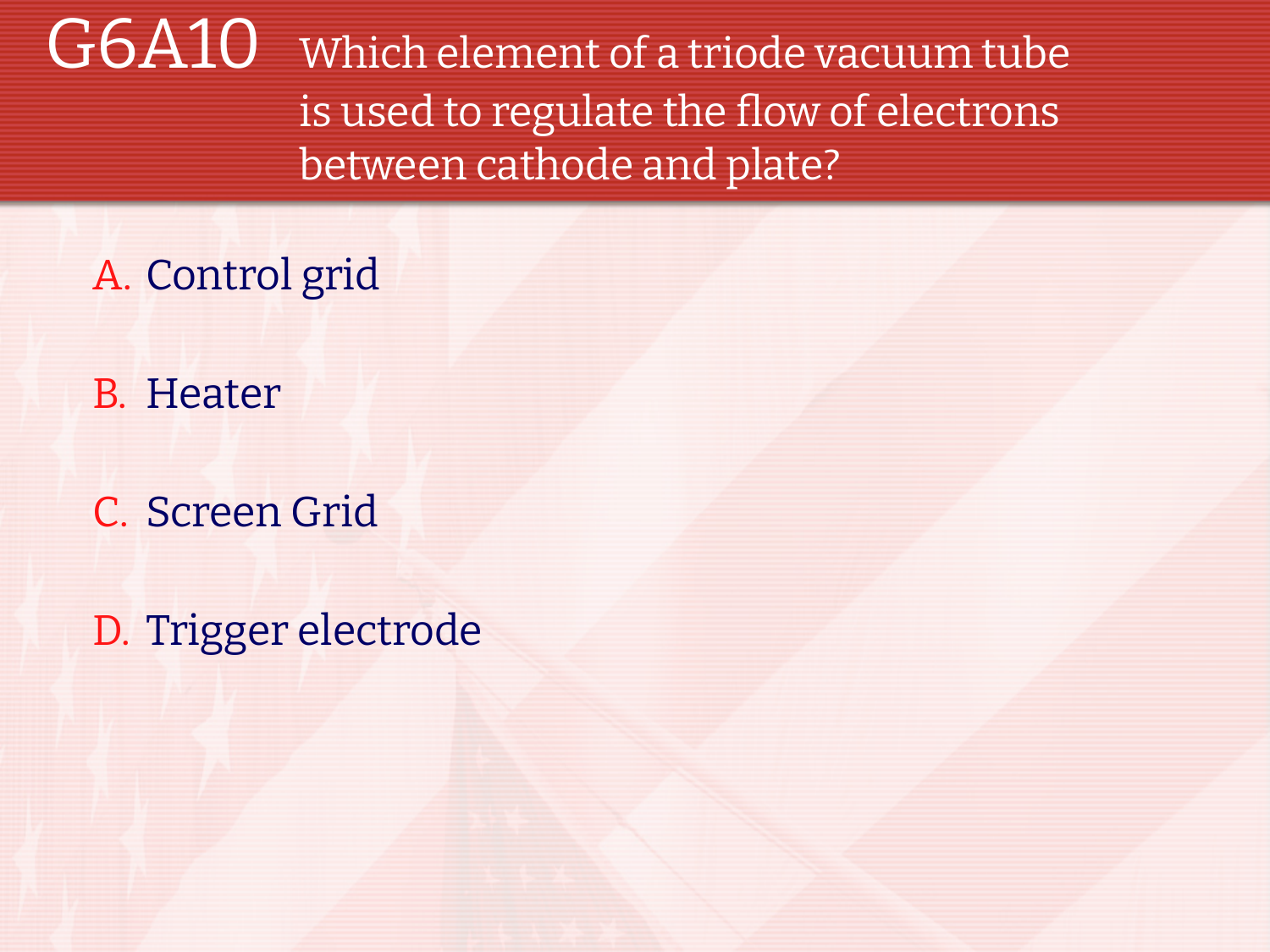

G6A10 	Which element of a triode vacuum tube 			is used to regulate the flow of electrons 			between cathode and plate?
Control grid

Heater

Screen Grid

Trigger electrode